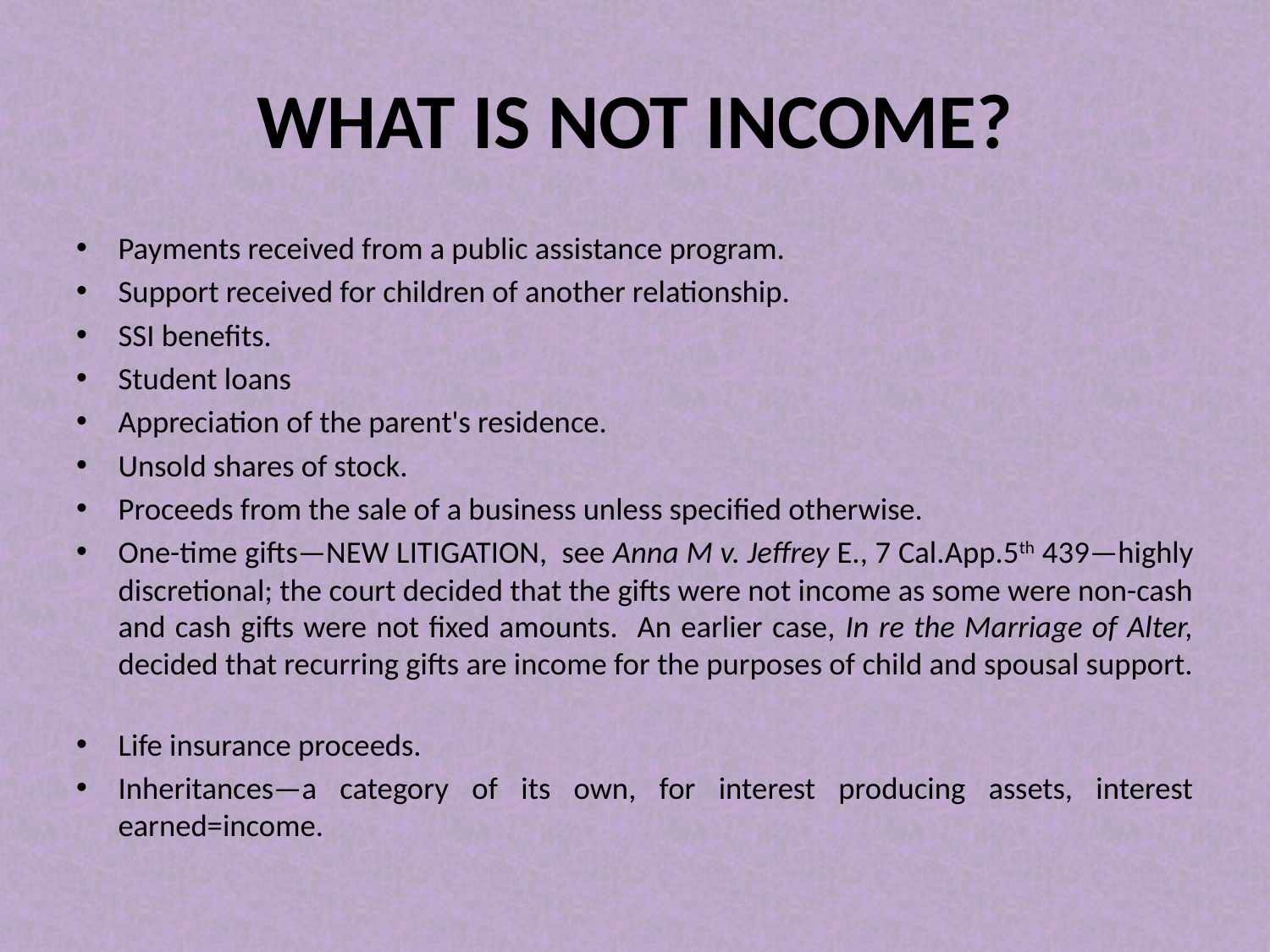

# WHAT IS NOT INCOME?
Payments received from a public assistance program.
Support received for children of another relationship.
SSI benefits.
Student loans
Appreciation of the parent's residence.
Unsold shares of stock.
Proceeds from the sale of a business unless specified otherwise.
One-time gifts—NEW LITIGATION,  see Anna M v. Jeffrey E., 7 Cal.App.5th 439—highly discretional; the court decided that the gifts were not income as some were non-cash and cash gifts were not fixed amounts.  An earlier case, In re the Marriage of Alter, decided that recurring gifts are income for the purposes of child and spousal support.
Life insurance proceeds.
Inheritances—a category of its own, for interest producing assets, interest earned=income.